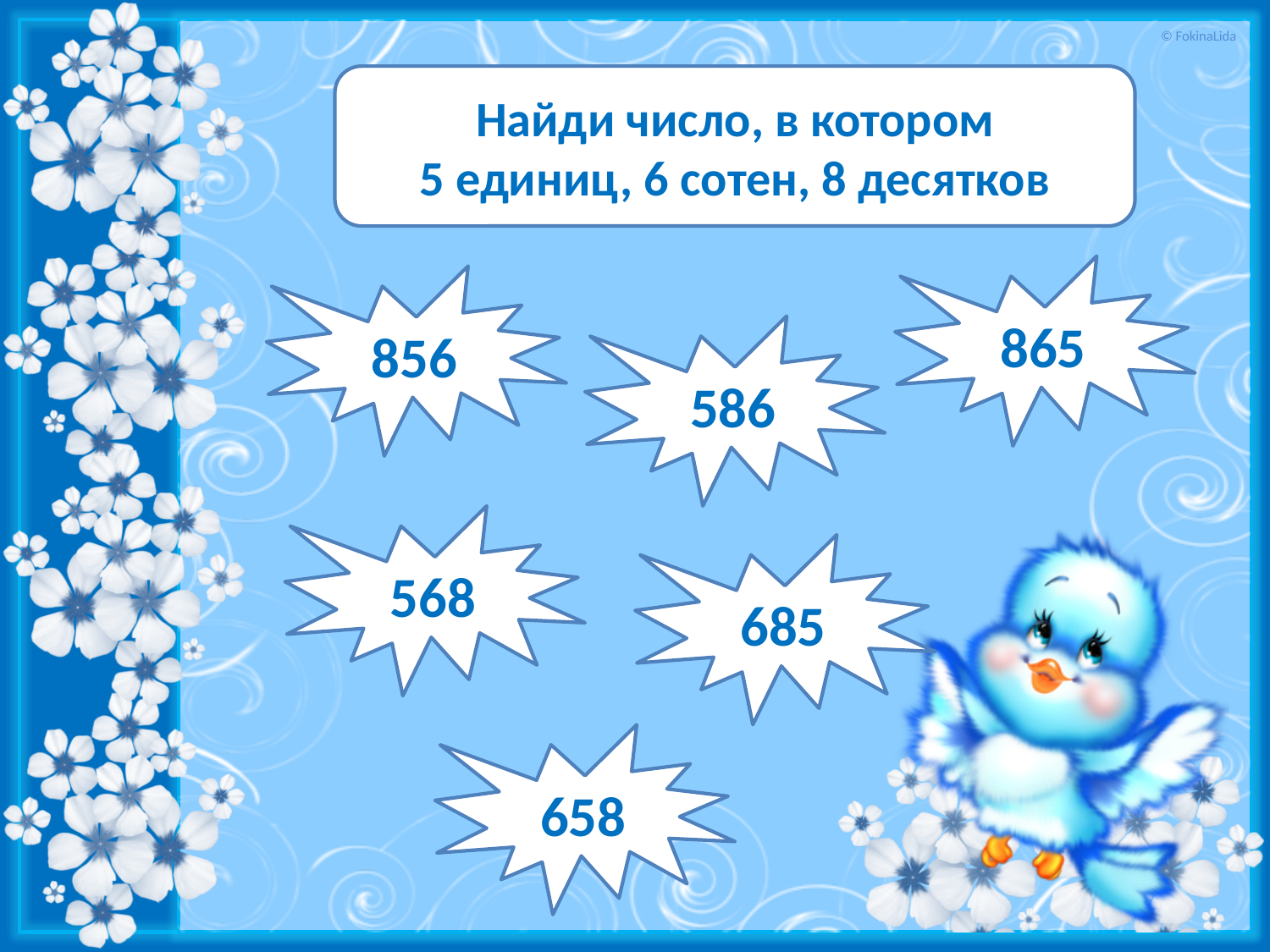

Найди число, в котором
5 единиц, 6 сотен, 8 десятков
865
856
586
568
685
658